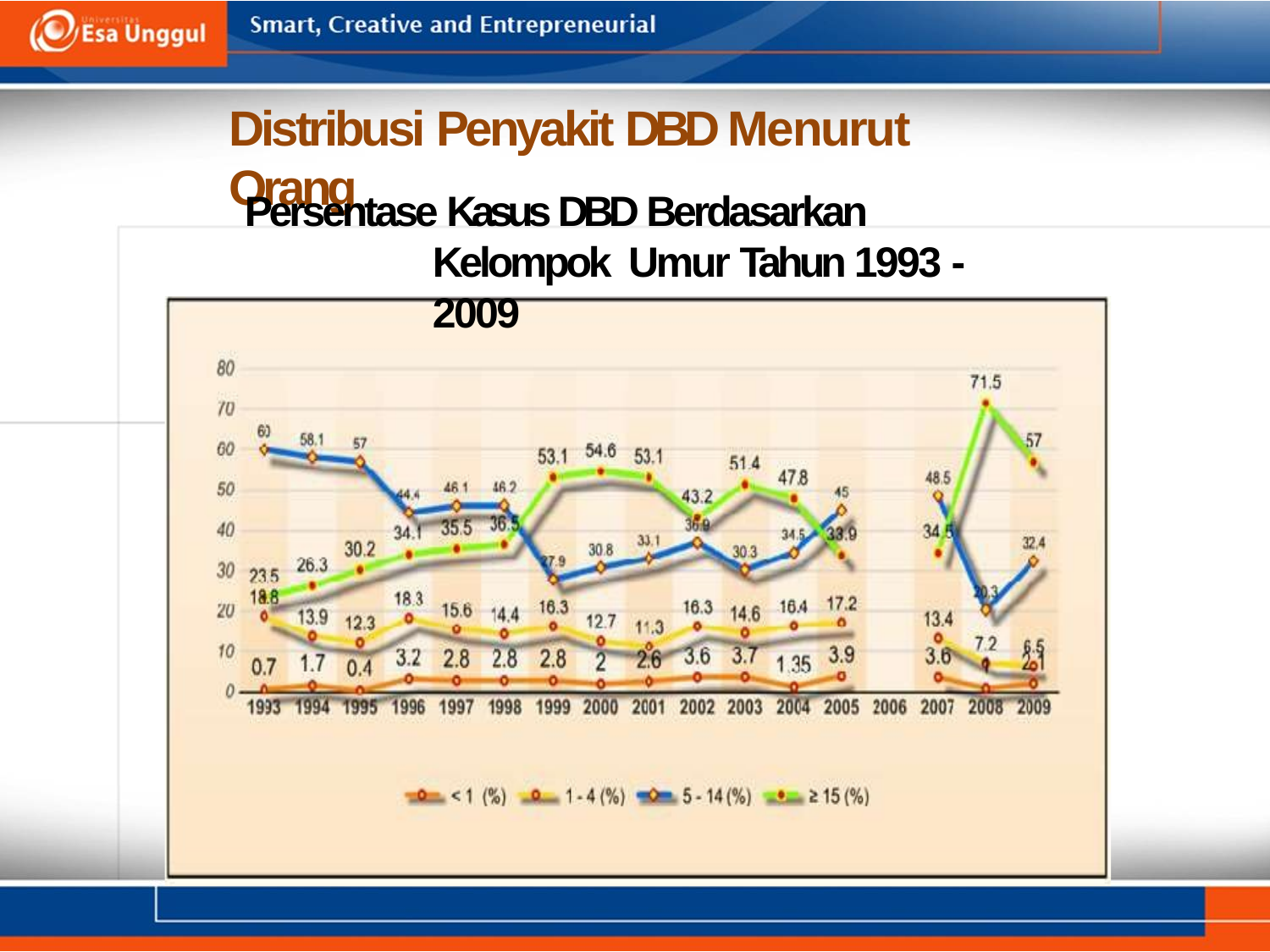

Distribusi Penyakit DBD Menurut Orang
Persentase Kasus DBD Berdasarkan Kelompok  Umur Tahun 1993 - 2009